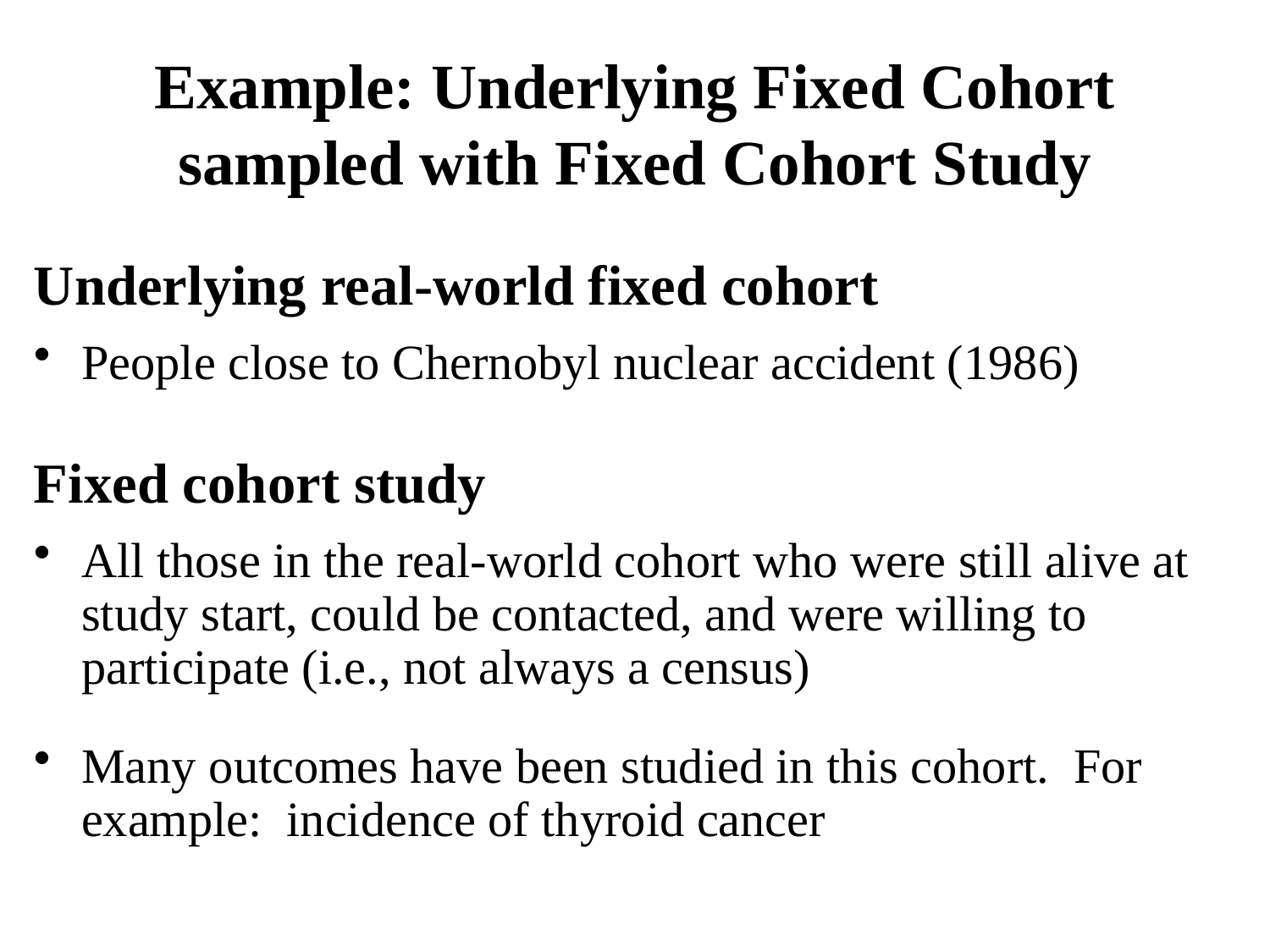

# Example: Underlying Fixed Cohort sampled with Fixed Cohort Study
Underlying real-world fixed cohort
People close to Chernobyl nuclear accident (1986)

Fixed cohort study
All those in the real-world cohort who were still alive at study start, could be contacted, and were willing to participate (i.e., not always a census)

Many outcomes have been studied in this cohort.  For example:  incidence of thyroid cancer